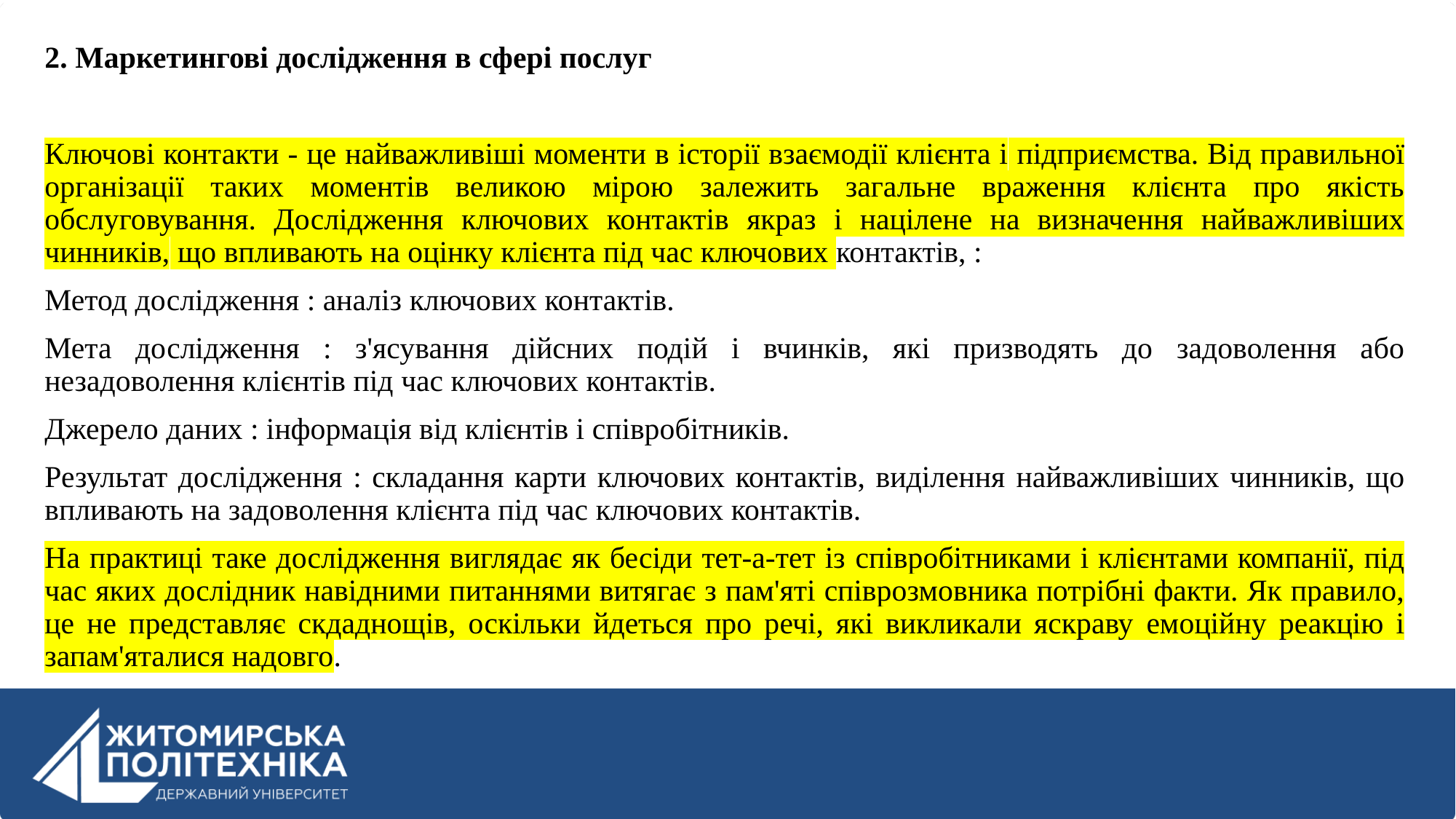

2. Маркетингові дослідження в сфері послуг

Ключові контакти - це найважливіші моменти в історії взаємодії клієнта і підприємства. Від правильної організації таких моментів великою мірою залежить загальне враження клієнта про якість обслуговування. Дослідження ключових контактів якраз і націлене на визначення найважливіших чинників, що впливають на оцінку клієнта під час ключових контактів, :
Метод дослідження : аналіз ключових контактів.
Мета дослідження : з'ясування дійсних подій і вчинків, які призводять до задоволення або незадоволення клієнтів під час ключових контактів.
Джерело даних : інформація від клієнтів і співробітників.
Результат дослідження : складання карти ключових контактів, виділення найважливіших чинників, що впливають на задоволення клієнта під час ключових контактів.
На практиці таке дослідження виглядає як бесіди тет-а-тет із співробітниками і клієнтами компанії, під час яких дослідник навідними питаннями витягає з пам'яті співрозмовника потрібні факти. Як правило, це не представляє скдаднощів, оскільки йдеться про речі, які викликали яскраву емоційну реакцію і запам'яталися надовго.